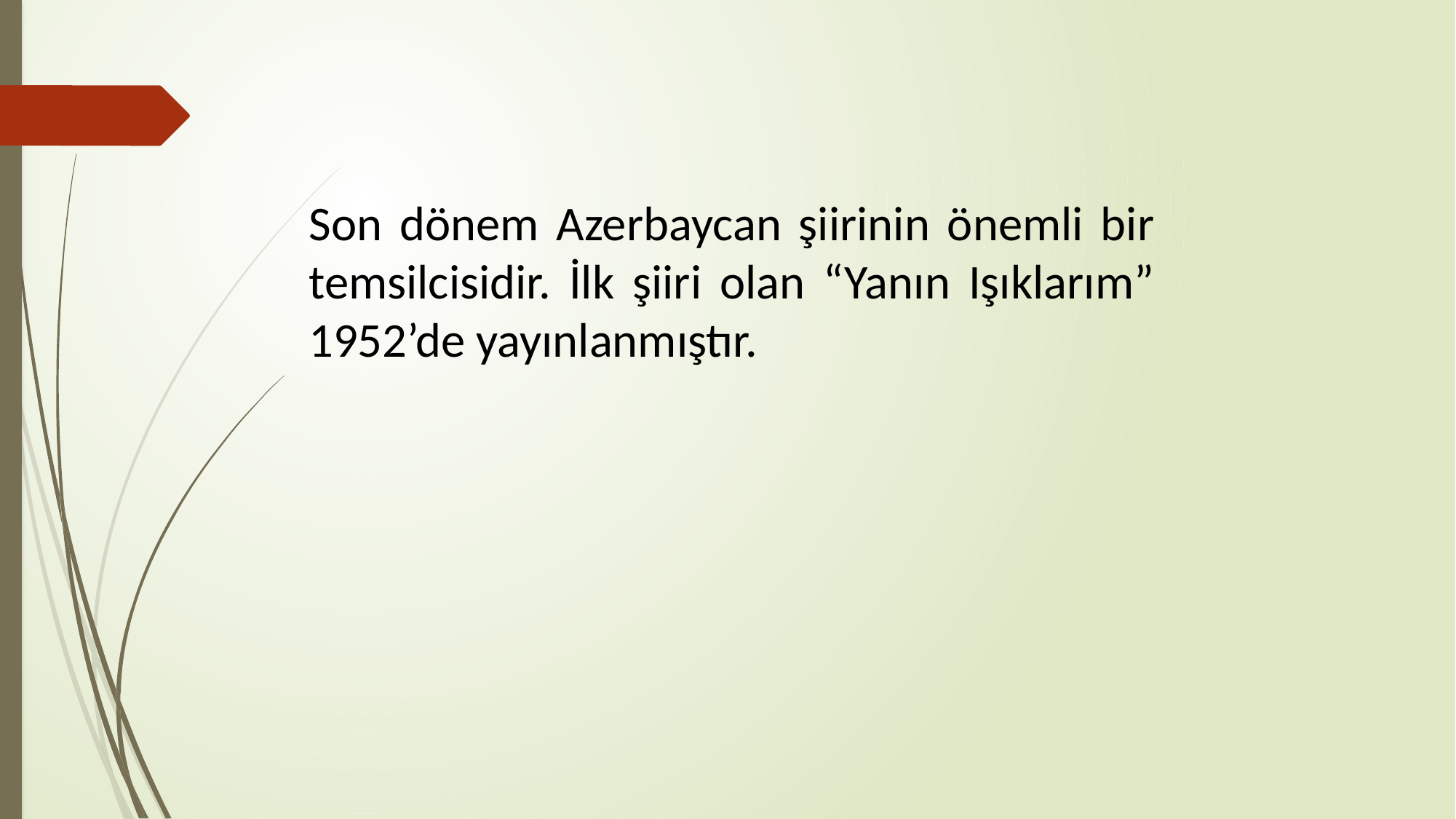

Son dönem Azerbaycan şiirinin önemli bir temsilcisidir. İlk şiiri olan “Yanın Işıklarım” 1952’de yayınlanmıştır.